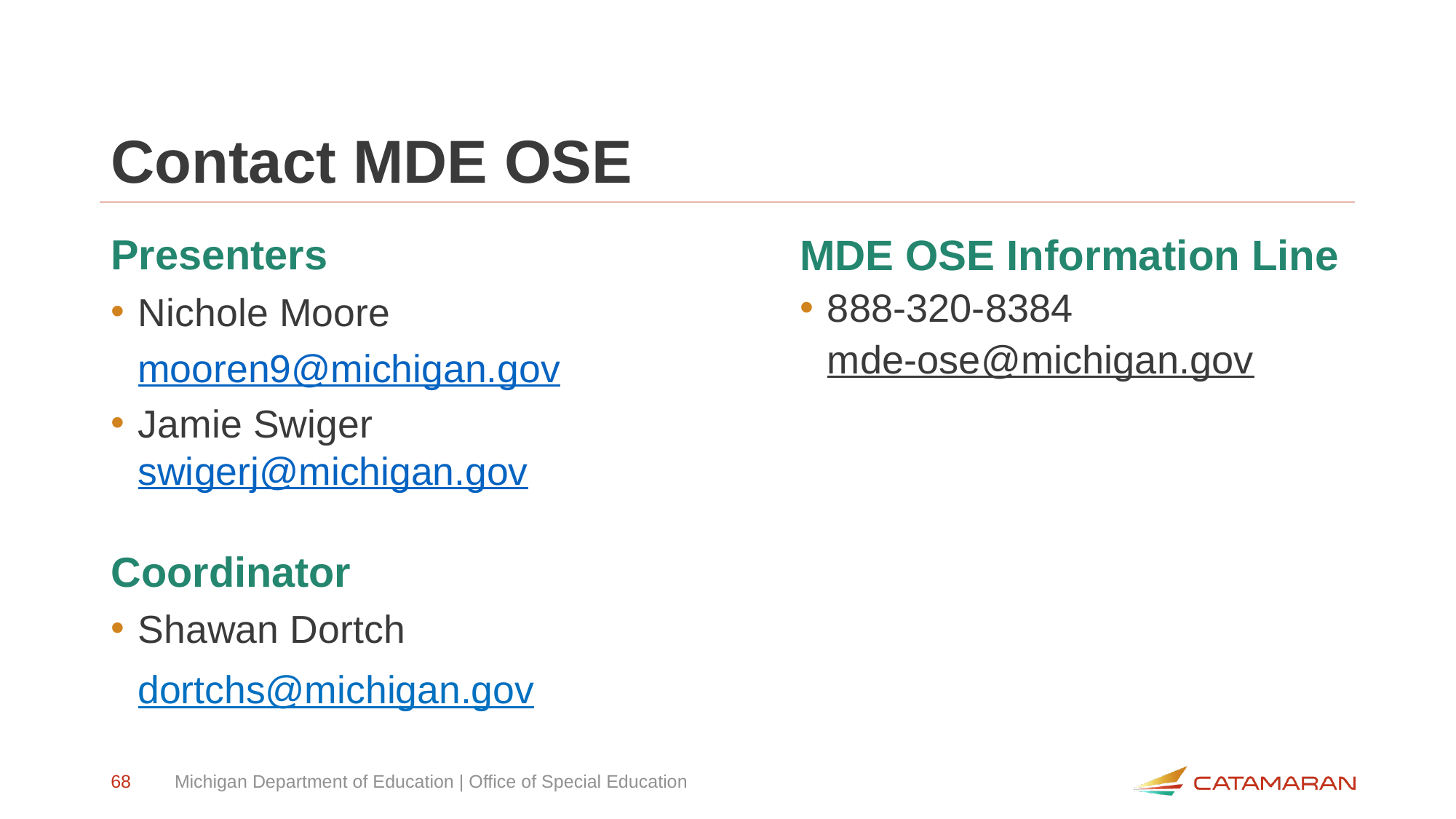

# Contact MDE OSE
Presenters
Nichole Moore
mooren9@michigan.gov
Jamie Swiger
swigerj@michigan.gov
Coordinator
Shawan Dortch
dortchs@michigan.gov

MDE OSE Information Line
888-320-8384
mde-ose@michigan.gov

68
Michigan Department of Education | Office of Special Education